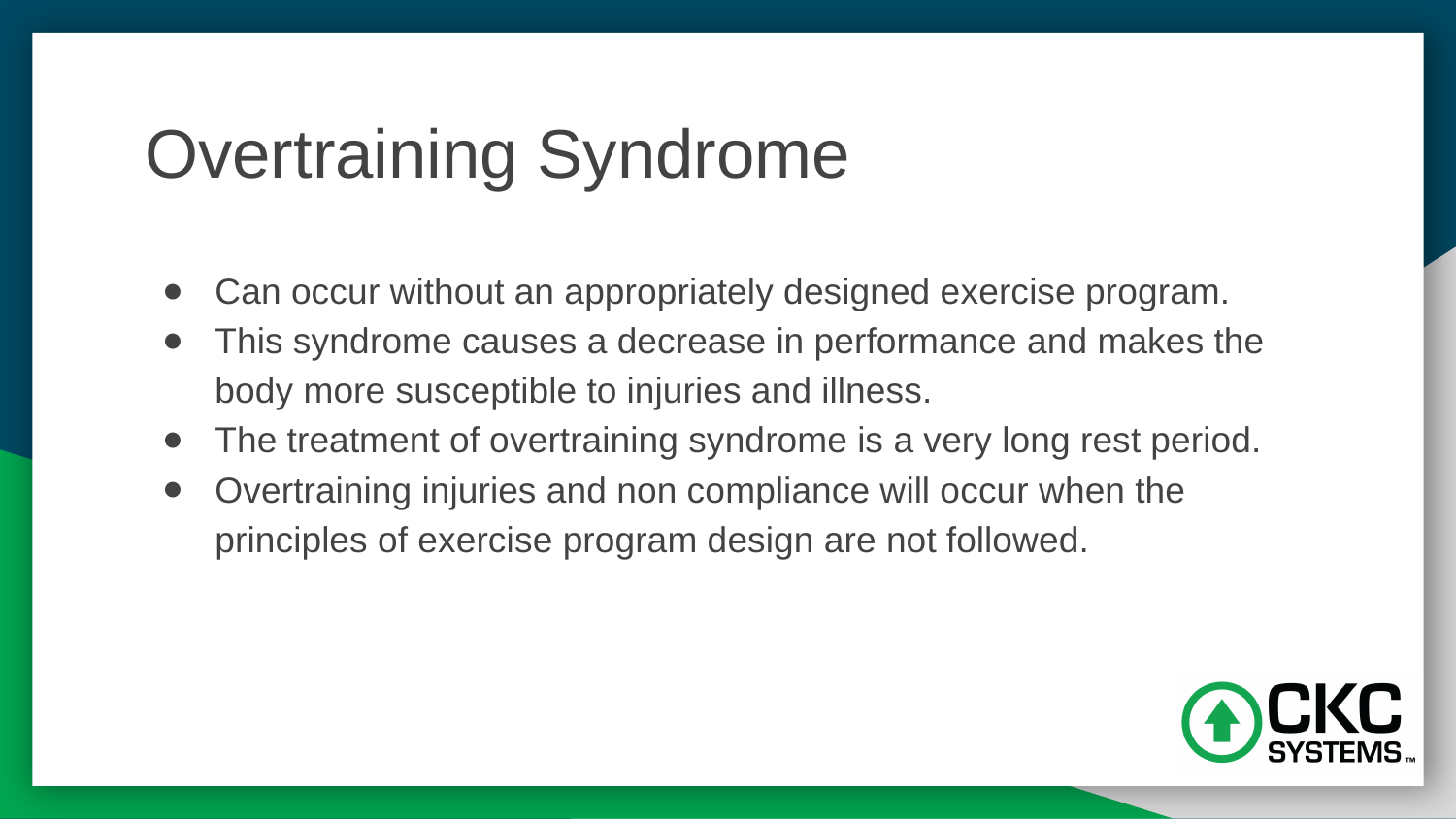

# Overtraining Syndrome
Can occur without an appropriately designed exercise program.
This syndrome causes a decrease in performance and makes the body more susceptible to injuries and illness.
The treatment of overtraining syndrome is a very long rest period.
Overtraining injuries and non compliance will occur when the principles of exercise program design are not followed.